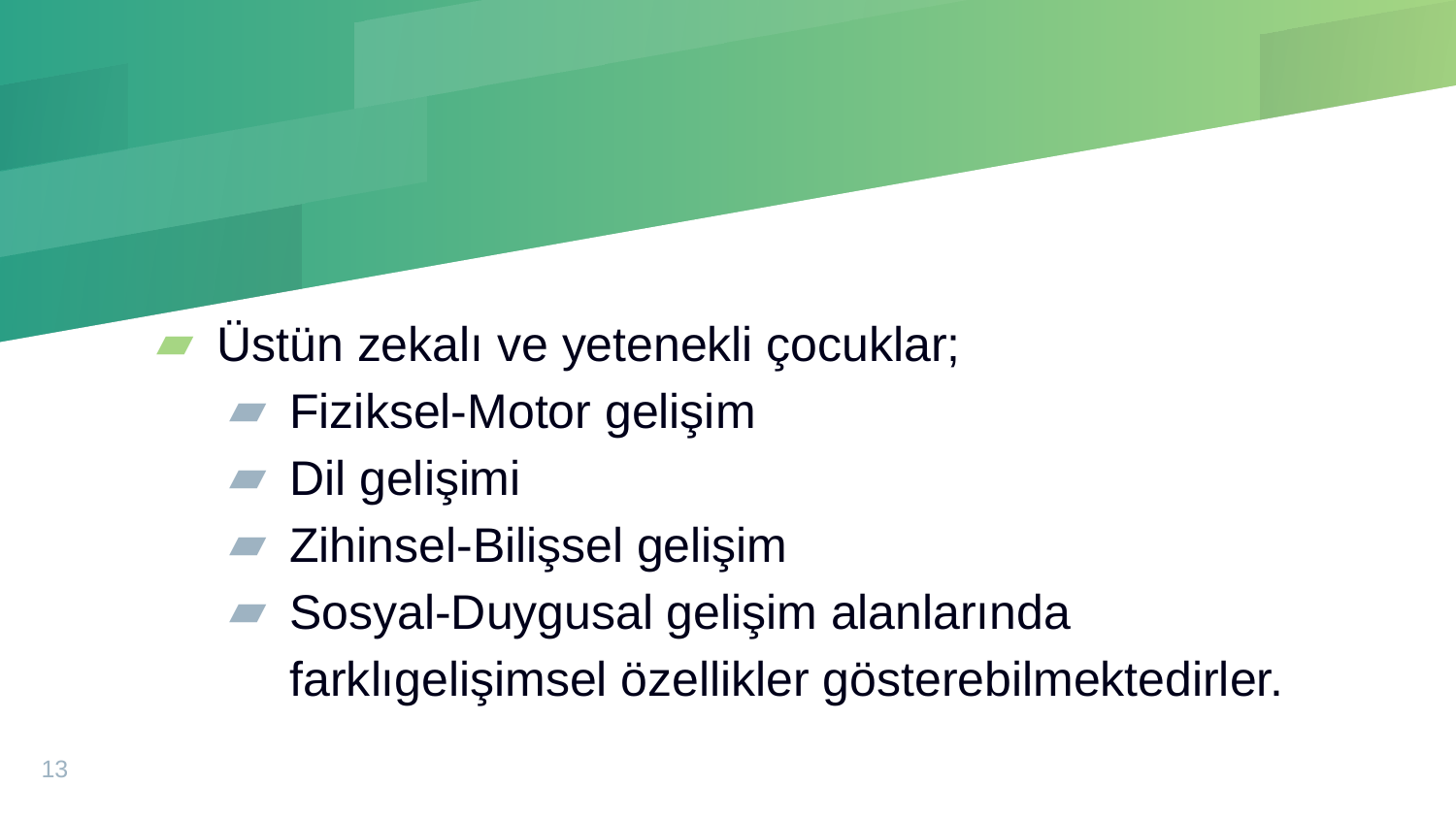

#
Üstün zekalı ve yetenekli çocuklar;
Fiziksel-Motor gelişim
Dil gelişimi
Zihinsel-Bilişsel gelişim
Sosyal-Duygusal gelişim alanlarında farklıgelişimsel özellikler gösterebilmektedirler.
13